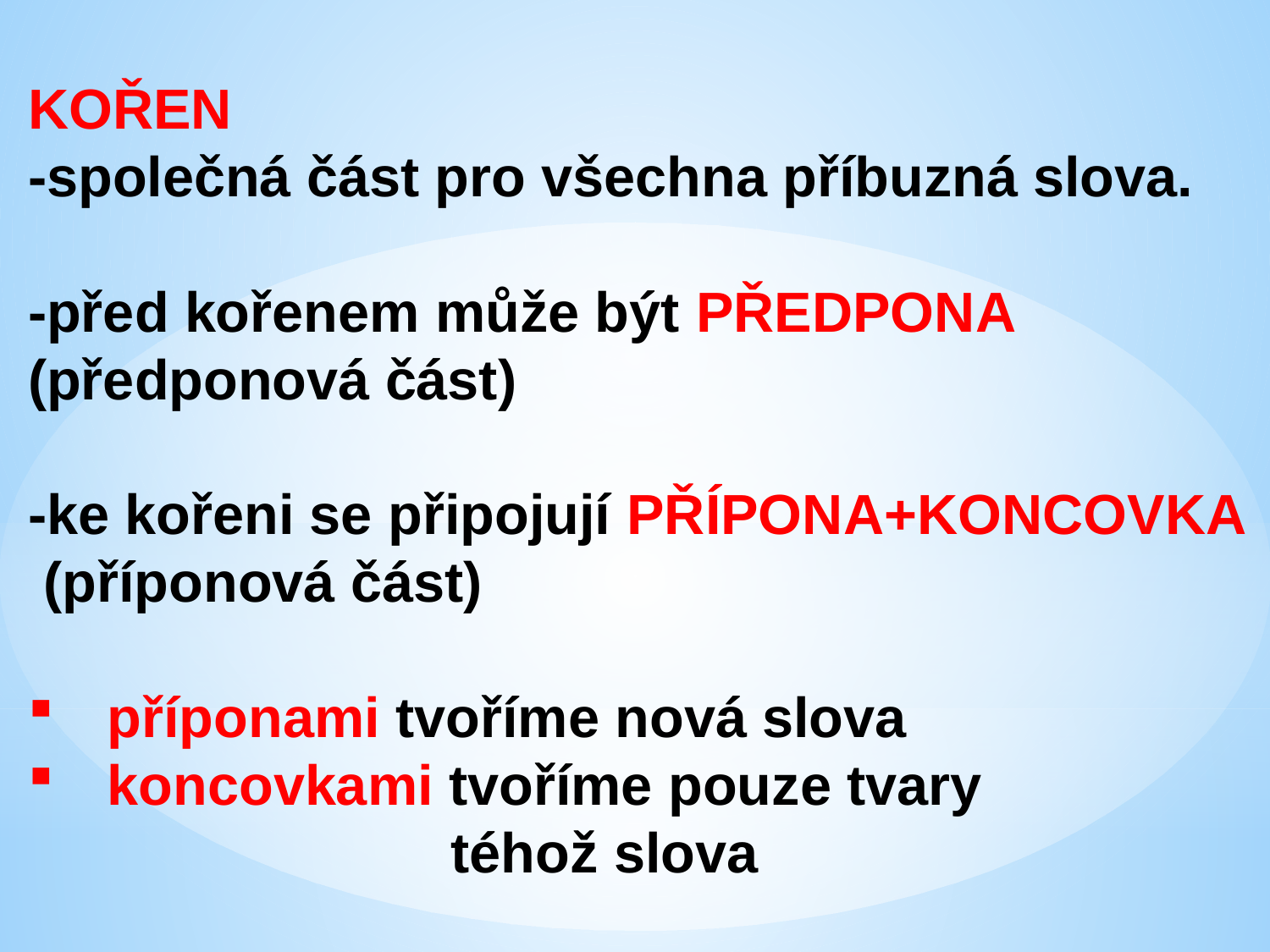

KOŘEN
-společná část pro všechna příbuzná slova.

-před kořenem může být PŘEDPONA
(předponová část)

-ke kořeni se připojují PŘÍPONA+KONCOVKA
 (příponová část)

příponami tvoříme nová slova
koncovkami tvoříme pouze tvary
                           téhož slova